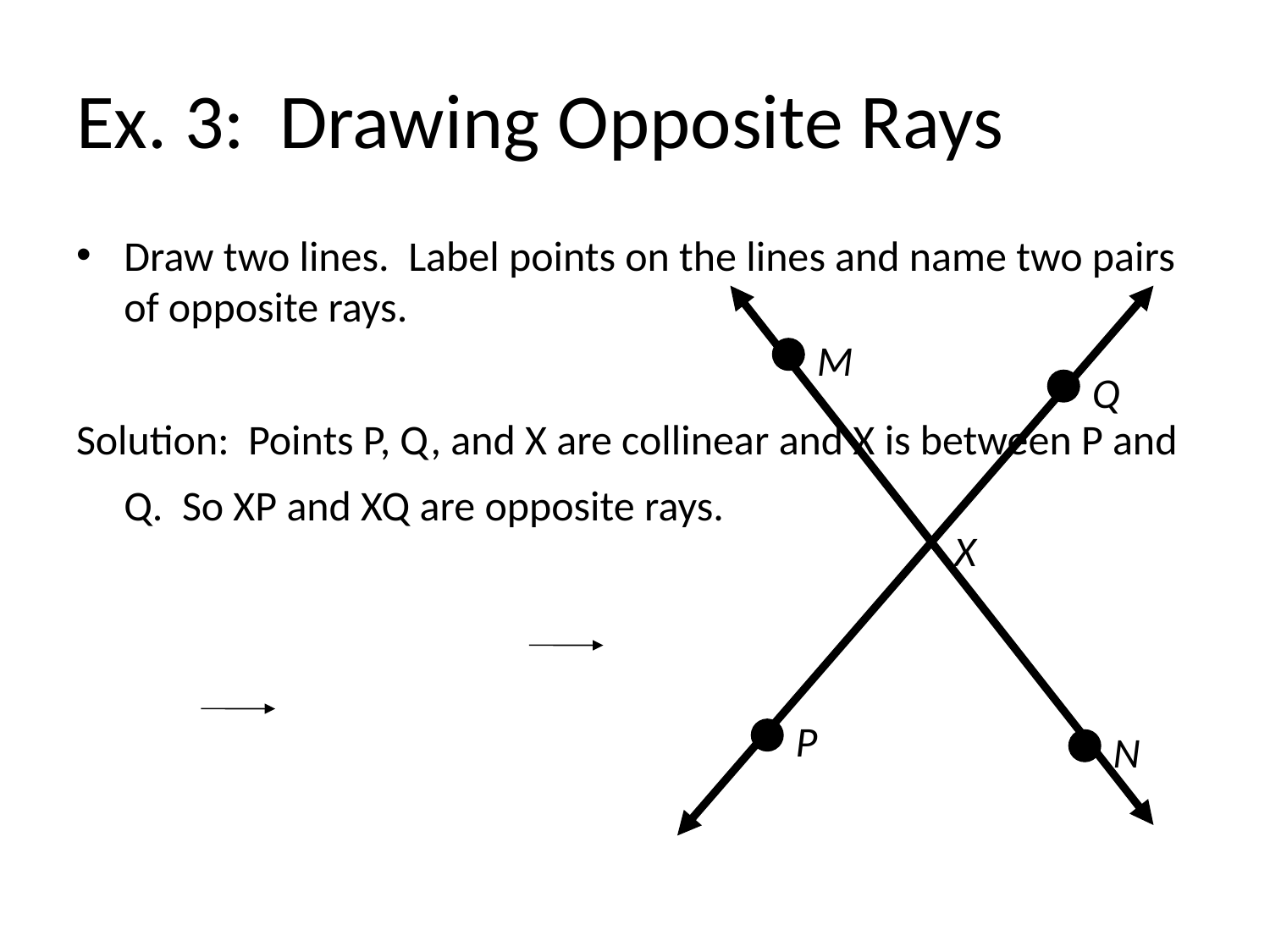

# Ex. 3:  Drawing Opposite Rays
Draw two lines.  Label points on the lines and name two pairs of opposite rays.

Solution:  Points P, Q, and X are collinear and X is between P and Q.  So XP and XQ are opposite rays.

M

Q

X

P

N